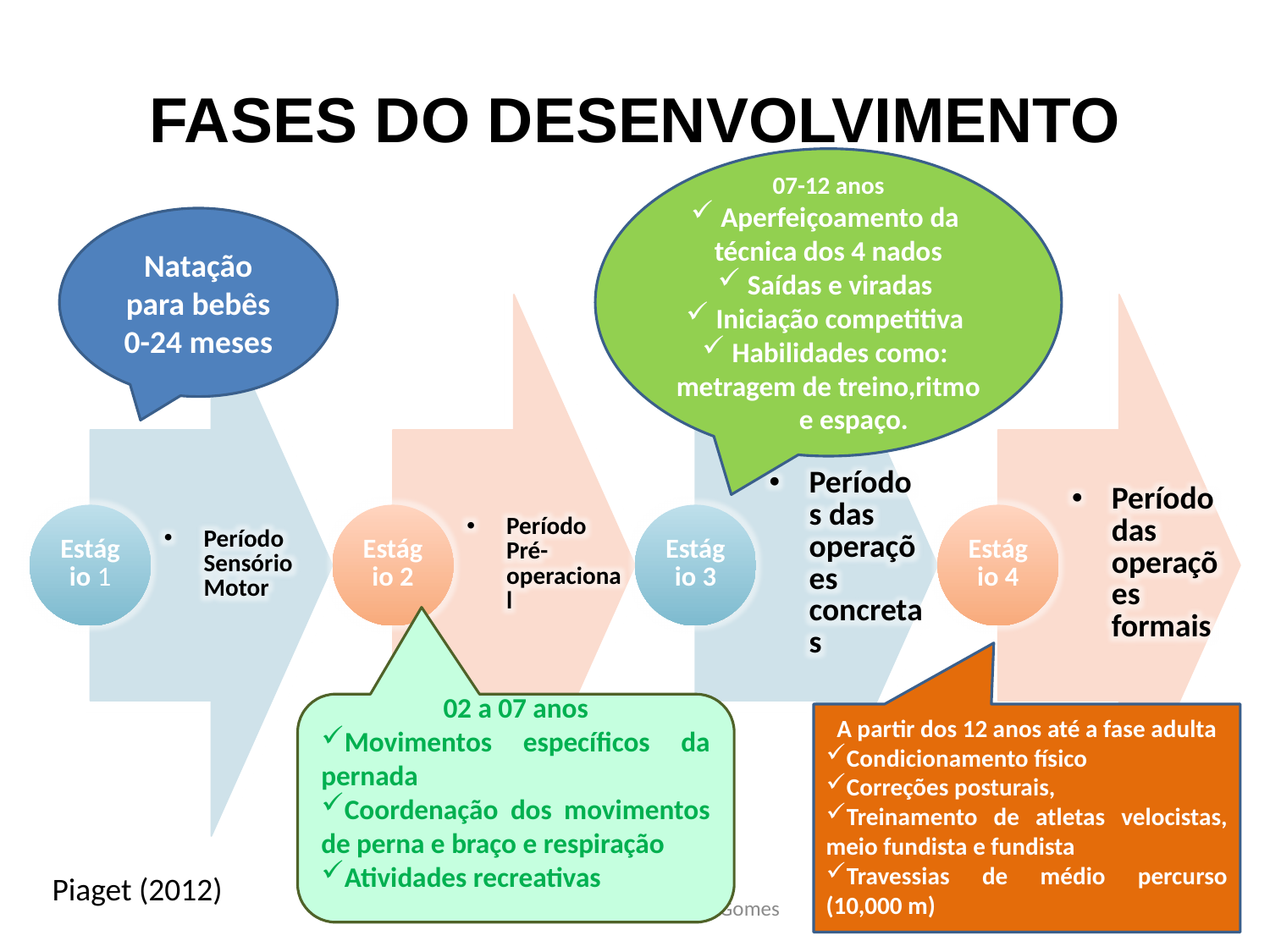

# FASES DO DESENVOLVIMENTO
07-12 anos
Aperfeiçoamento da técnica dos 4 nados
Saídas e viradas
Iniciação competitiva
Habilidades como: metragem de treino,ritmo         e espaço.
Estágio 1
Período Sensório Motor
Estágio 2
Período Pré-operacional
Estágio 3
Períodos das operações concretas
Estágio 4
Período das operações formais
Natação para bebês
0-24 meses
02 a 07 anos
Movimentos específicos da pernada
Coordenação dos movimentos de perna e braço e respiração
Atividades recreativas

A partir dos 12 anos até a fase adulta
Condicionamento físico
Correções posturais,
Treinamento de atletas velocistas, meio fundista e fundista
Travessias de médio percurso (10,000 m)

Piaget (2012)
Prof.ª Drª Silvana Nóbrega Gomes